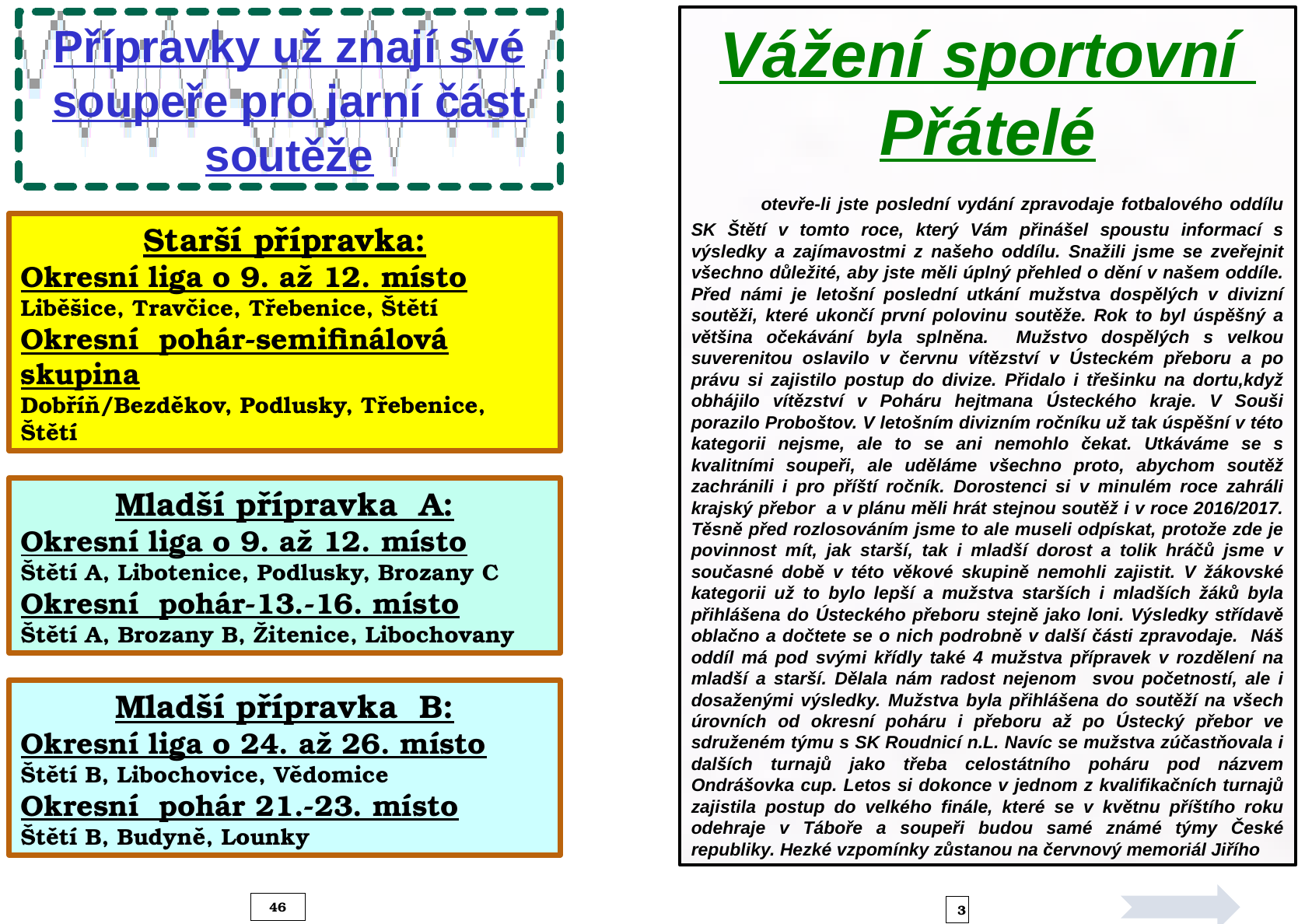

Vážení sportovní
Přátelé
     otevře-li jste poslední vydání zpravodaje fotbalového oddílu SK Štětí v tomto roce, který Vám přinášel spoustu informací s výsledky a zajímavostmi z našeho oddílu. Snažili jsme se zveřejnit všechno důležité, aby jste měli úplný přehled o dění v našem oddíle. Před námi je letošní poslední utkání mužstva dospělých v divizní soutěži, které ukončí první polovinu soutěže. Rok to byl úspěšný a většina očekávání byla splněna.  Mužstvo dospělých s velkou suverenitou oslavilo v červnu vítězství v Ústeckém přeboru a po právu si zajistilo postup do divize. Přidalo i třešinku na dortu,když obhájilo vítězství v Poháru hejtmana Ústeckého kraje. V Souši porazilo Proboštov. V letošním divizním ročníku už tak úspěšní v této kategorii nejsme, ale to se ani nemohlo čekat. Utkáváme se s kvalitními soupeři, ale uděláme všechno proto, abychom soutěž zachránili i pro příští ročník. Dorostenci si v minulém roce zahráli krajský přebor  a v plánu měli hrát stejnou soutěž i v roce 2016/2017. Těsně před rozlosováním jsme to ale museli odpískat, protože zde je povinnost mít, jak starší, tak i mladší dorost a tolik hráčů jsme v současné době v této věkové skupině nemohli zajistit. V žákovské kategorii už to bylo lepší a mužstva starších i mladších žáků byla přihlášena do Ústeckého přeboru stejně jako loni. Výsledky střídavě oblačno a dočtete se o nich podrobně v další části zpravodaje.  Náš oddíl má pod svými křídly také 4 mužstva přípravek v rozdělení na mladší a starší. Dělala nám radost nejenom  svou početností, ale i dosaženými výsledky. Mužstva byla přihlášena do soutěží na všech úrovních od okresní poháru i přeboru až po Ústecký přebor ve sdruženém týmu s SK Roudnicí n.L. Navíc se mužstva zúčastňovala i dalších turnajů jako třeba celostátního poháru pod názvem Ondrášovka cup. Letos si dokonce v jednom z kvalifikačních turnajů zajistila postup do velkého finále, které se v květnu příštího roku odehraje v Táboře a soupeři budou samé známé týmy České republiky. Hezké vzpomínky zůstanou na červnový memoriál Jiřího
Přípravky už znají své soupeře pro jarní část soutěže
Starší přípravka:
Okresní liga o 9. až 12. místo
Liběšice, Travčice, Třebenice, Štětí
Okresní  pohár-semifinálová skupina
Dobříň/Bezděkov, Podlusky, Třebenice, Štětí
Mladší přípravka  A:
Okresní liga o 9. až 12. místo
Štětí A, Libotenice, Podlusky, Brozany C Okresní  pohár-13.-16. místo
Štětí A, Brozany B, Žitenice, Libochovany
Mladší přípravka  B:
Okresní liga o 24. až 26. místo
Štětí B, Libochovice, Vědomice
Okresní  pohár 21.-23. místo
Štětí B, Budyně, Lounky

46
3